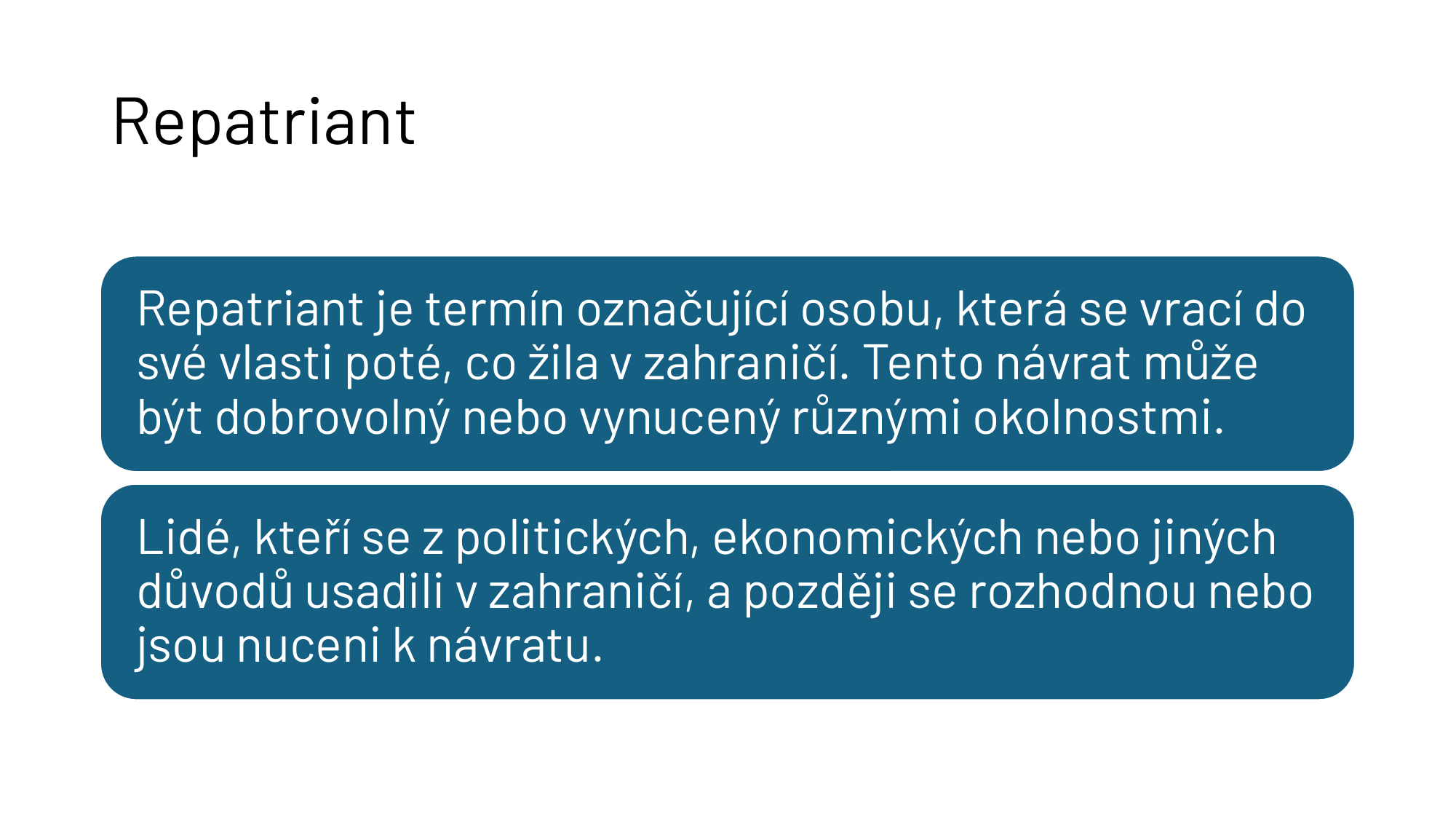

# Repatriant
Repatriant je termín označující osobu, která se vrací do své vlasti poté, co žila v zahraničí. Tento návrat může být dobrovolný nebo vynucený různými okolnostmi.
Lidé, kteří se z politických, ekonomických nebo jiných důvodů usadili v zahraničí, a později se rozhodnou nebo jsou nuceni k návratu.